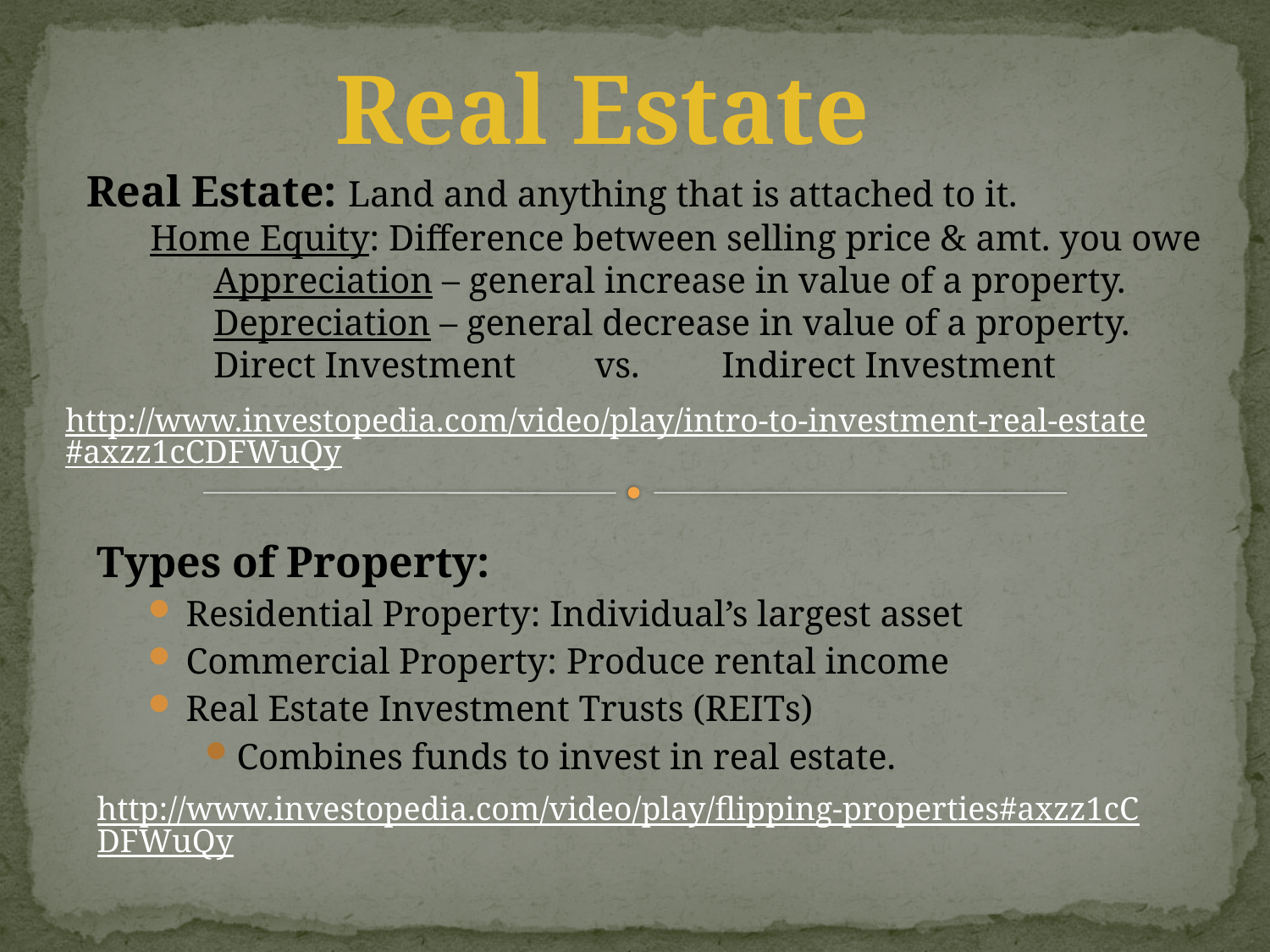

Real Estate
Real Estate: Land and anything that is attached to it.
Home Equity: Difference between selling price & amt. you owe
Appreciation – general increase in value of a property.
Depreciation – general decrease in value of a property.
Direct Investment	vs. 	Indirect Investment
http://www.investopedia.com/video/play/intro-to-investment-real-estate#axzz1cCDFWuQy
Types of Property:
Residential Property: Individual’s largest asset
Commercial Property: Produce rental income
Real Estate Investment Trusts (REITs)
Combines funds to invest in real estate.

http://www.investopedia.com/video/play/flipping-properties#axzz1cCDFWuQy